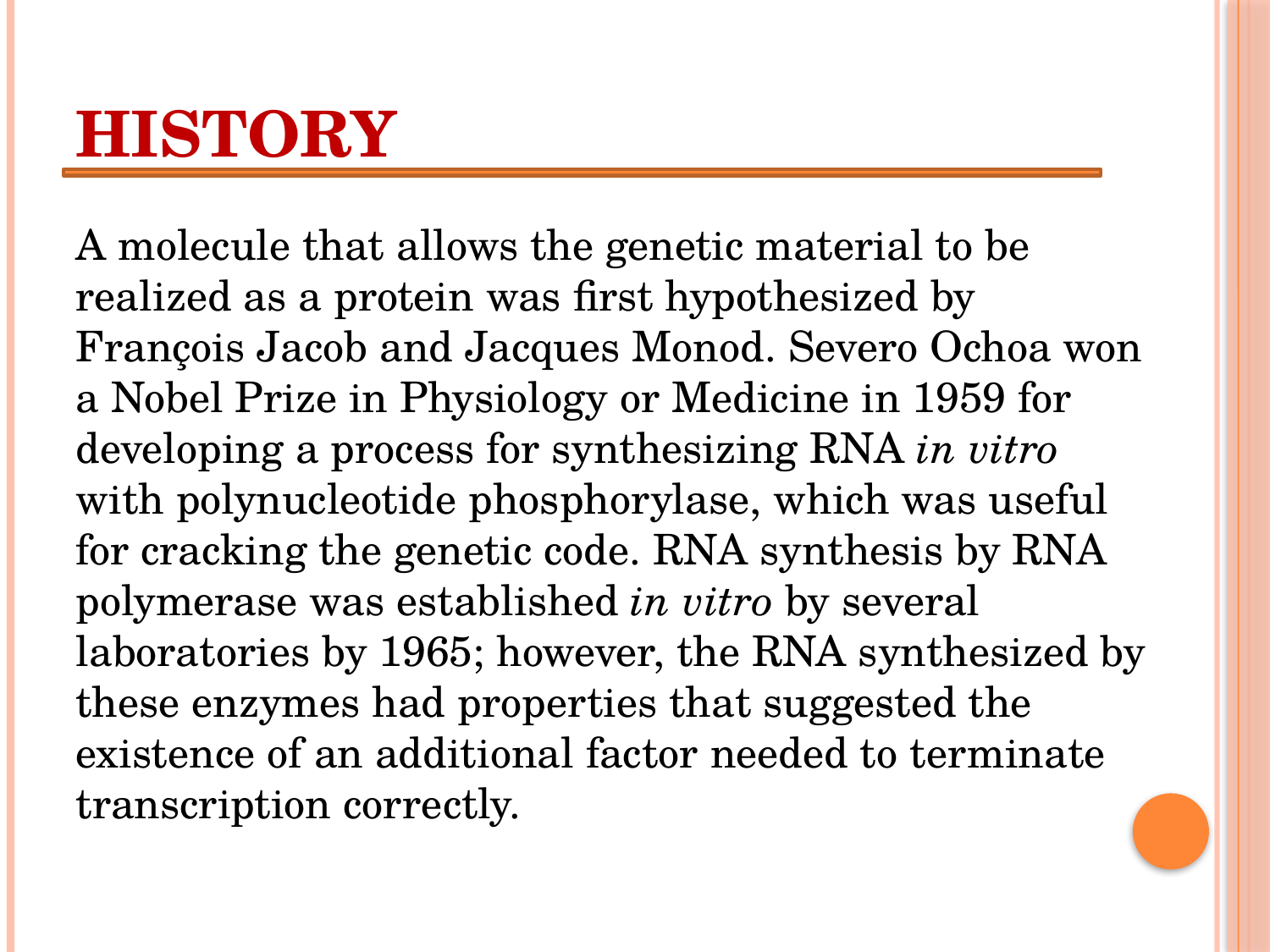

# History

A molecule that allows the genetic material to be realized as a protein was first hypothesized by François Jacob and Jacques Monod. Severo Ochoa won a Nobel Prize in Physiology or Medicine in 1959 for developing a process for synthesizing RNA in vitro with polynucleotide phosphorylase, which was useful for cracking the genetic code. RNA synthesis by RNA polymerase was established in vitro by several laboratories by 1965; however, the RNA synthesized by these enzymes had properties that suggested the existence of an additional factor needed to terminate transcription correctly.